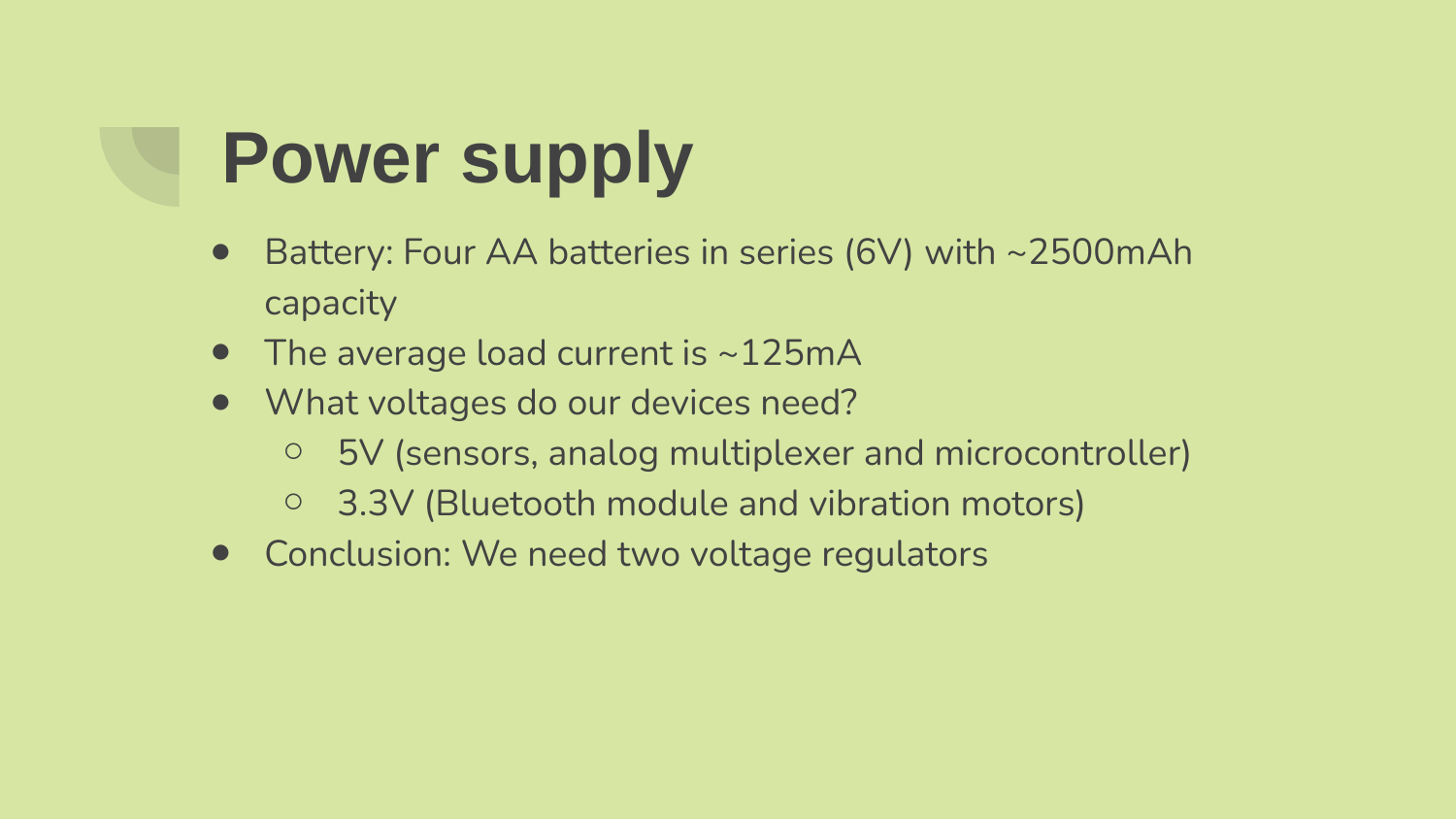

# Power supply
Battery: Four AA batteries in series (6V) with ~2500mAh capacity
The average load current is ~125mA
What voltages do our devices need?
5V (sensors, analog multiplexer and microcontroller)
3.3V (Bluetooth module and vibration motors)
Conclusion: We need two voltage regulators